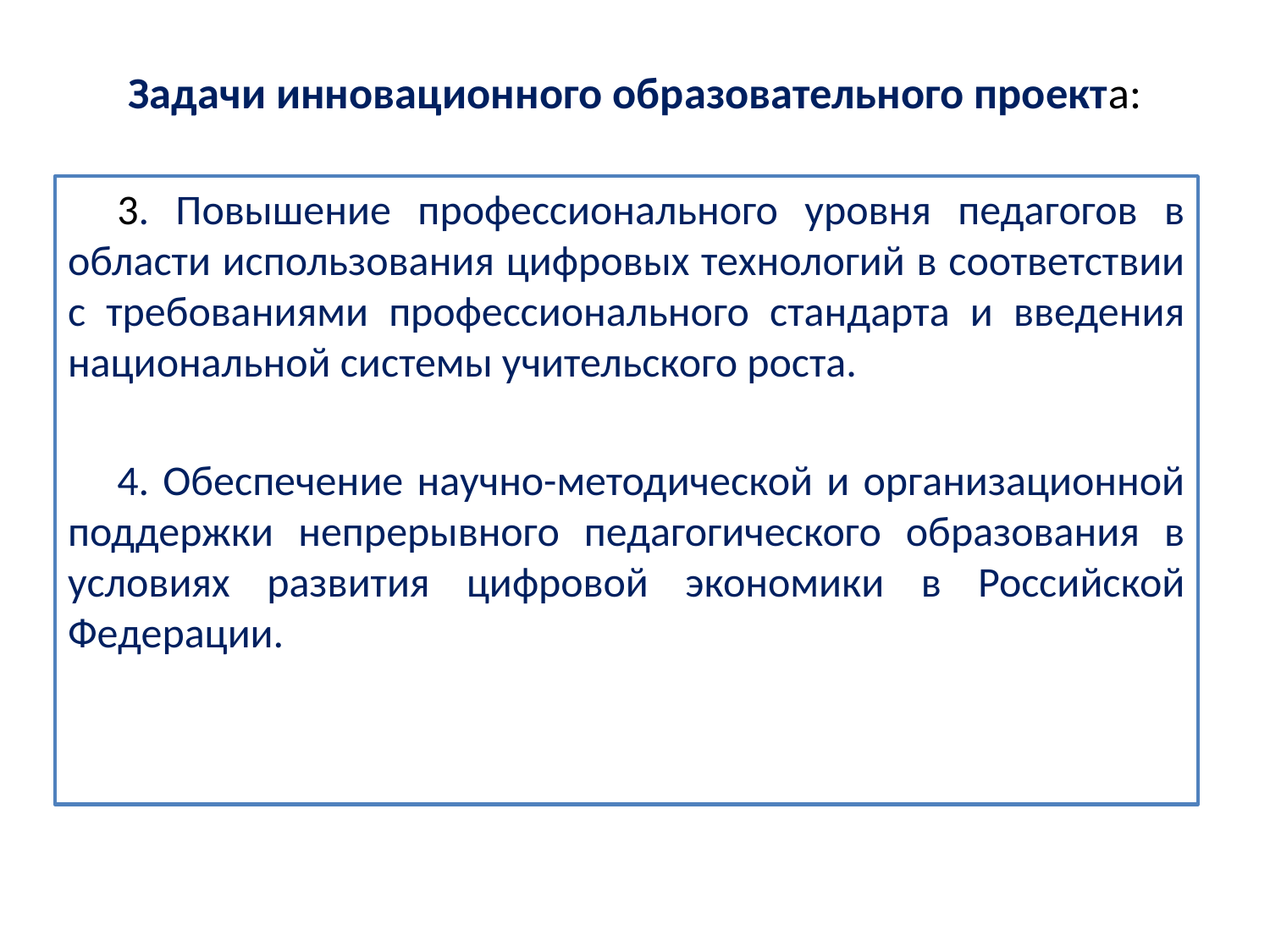

# Задачи инновационного образовательного проекта:
3. Повышение профессионального уровня педагогов в области использования цифровых технологий в соответствии с требованиями профессионального стандарта и введения национальной системы учительского роста.

4. Обеспечение научно-методической и организационной поддержки непрерывного педагогического образования в условиях развития цифровой экономики в Российской Федерации.